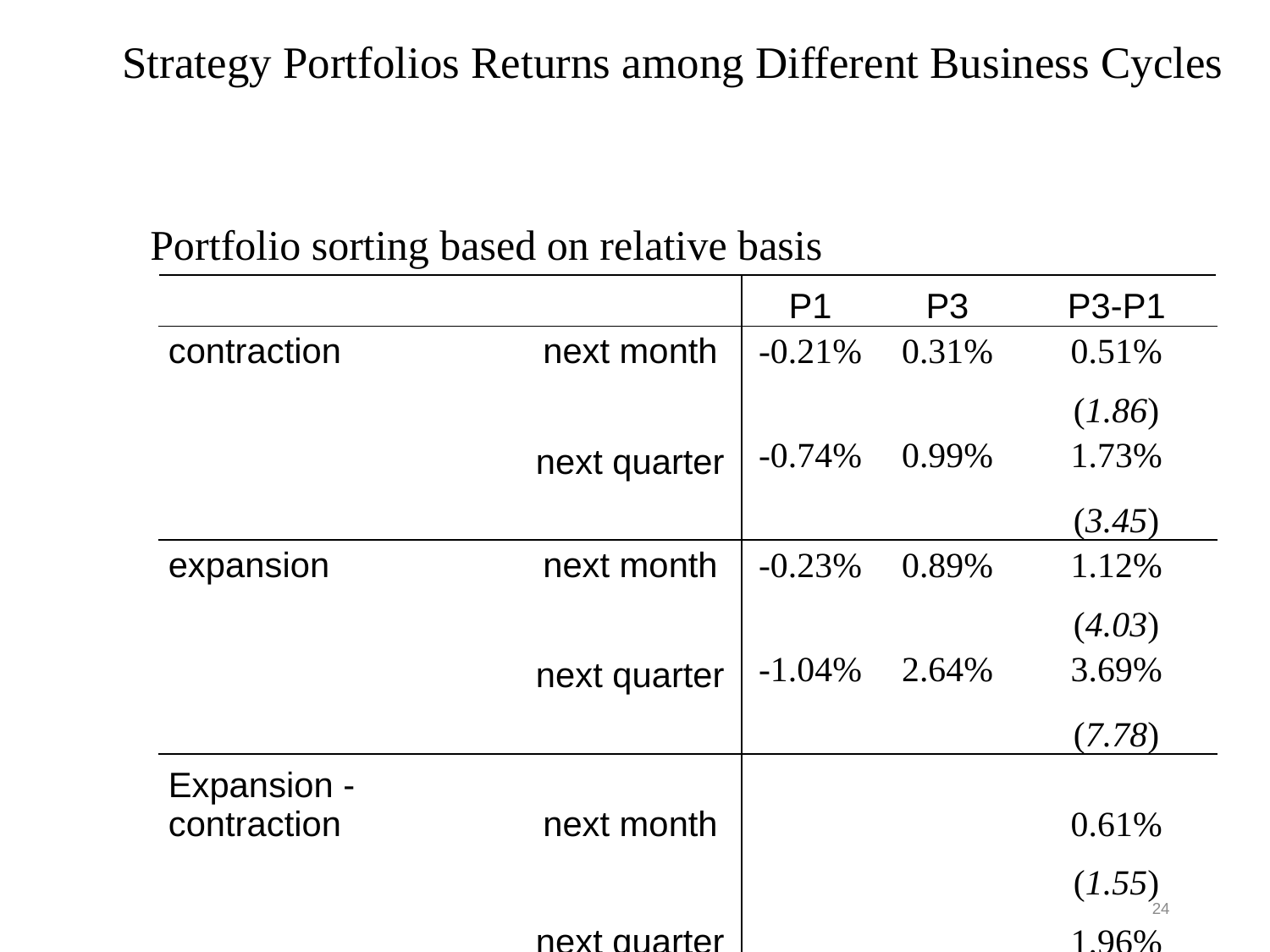

# Strategy Portfolios Returns among Different Business Cycles
Portfolio sorting based on relative basis
|  |  | P1 | P3 | P3-P1 |
| --- | --- | --- | --- | --- |
| contraction | next month | -0.21% | 0.31% | 0.51% |
|  |  |  |  | (1.86) |
|  | next quarter | -0.74% | 0.99% | 1.73% |
|  |  |  |  | (3.45) |
| expansion | next month | -0.23% | 0.89% | 1.12% |
|  |  |  |  | (4.03) |
|  | next quarter | -1.04% | 2.64% | 3.69% |
|  |  |  |  | (7.78) |
| Expansion - contraction | next month |  |  | 0.61% |
|  |  |  |  | (1.55) |
|  | next quarter |  |  | 1.96% |
|  |  |  |  | (2.84) |
24